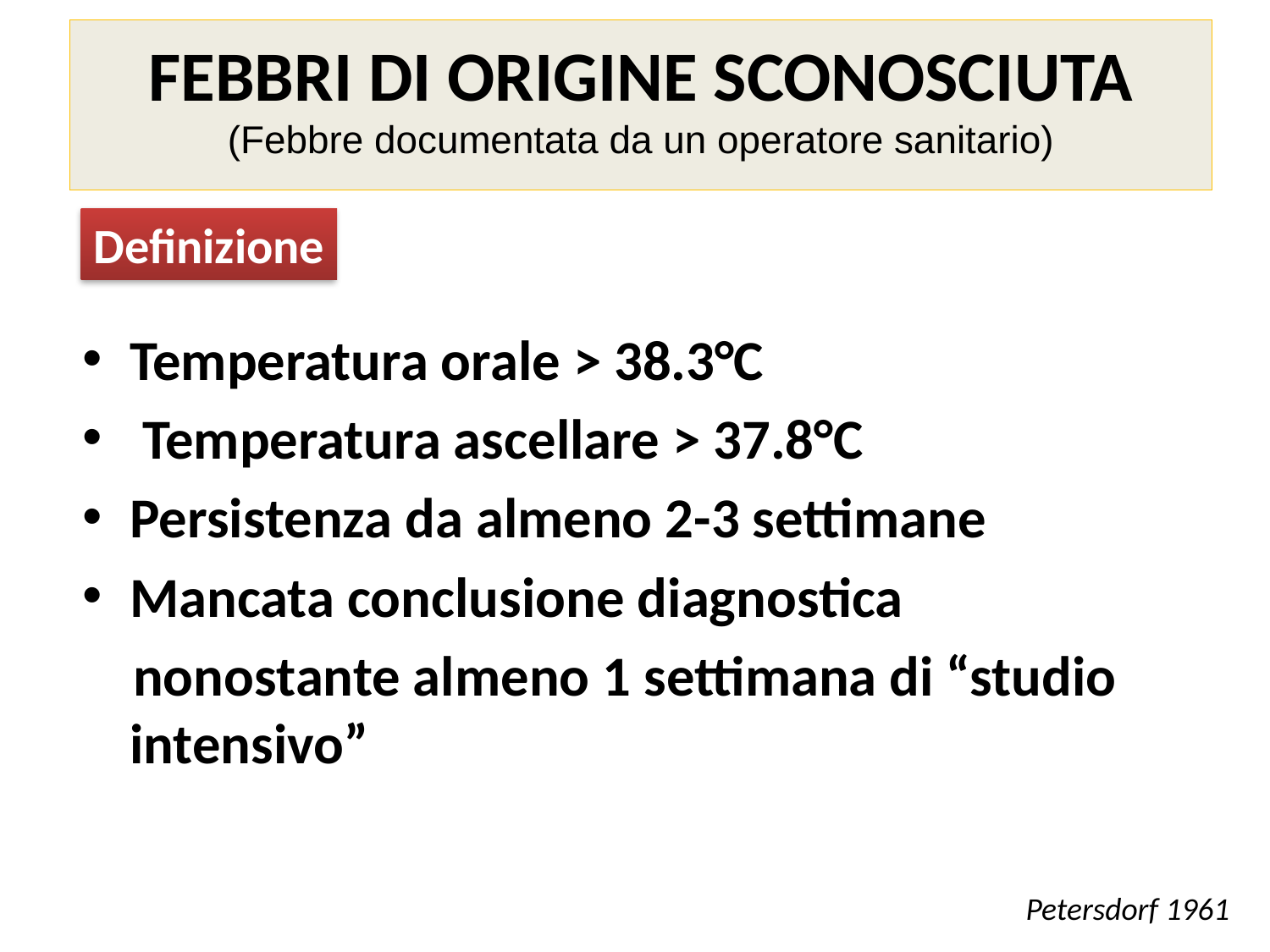

# FEBBRI DI ORIGINE SCONOSCIUTA (Febbre documentata da un operatore sanitario)
Definizione
Temperatura orale > 38.3°C
 Temperatura ascellare > 37.8°C
Persistenza da almeno 2-3 settimane
Mancata conclusione diagnostica
    nonostante almeno 1 settimana di “studio intensivo”
Petersdorf 1961